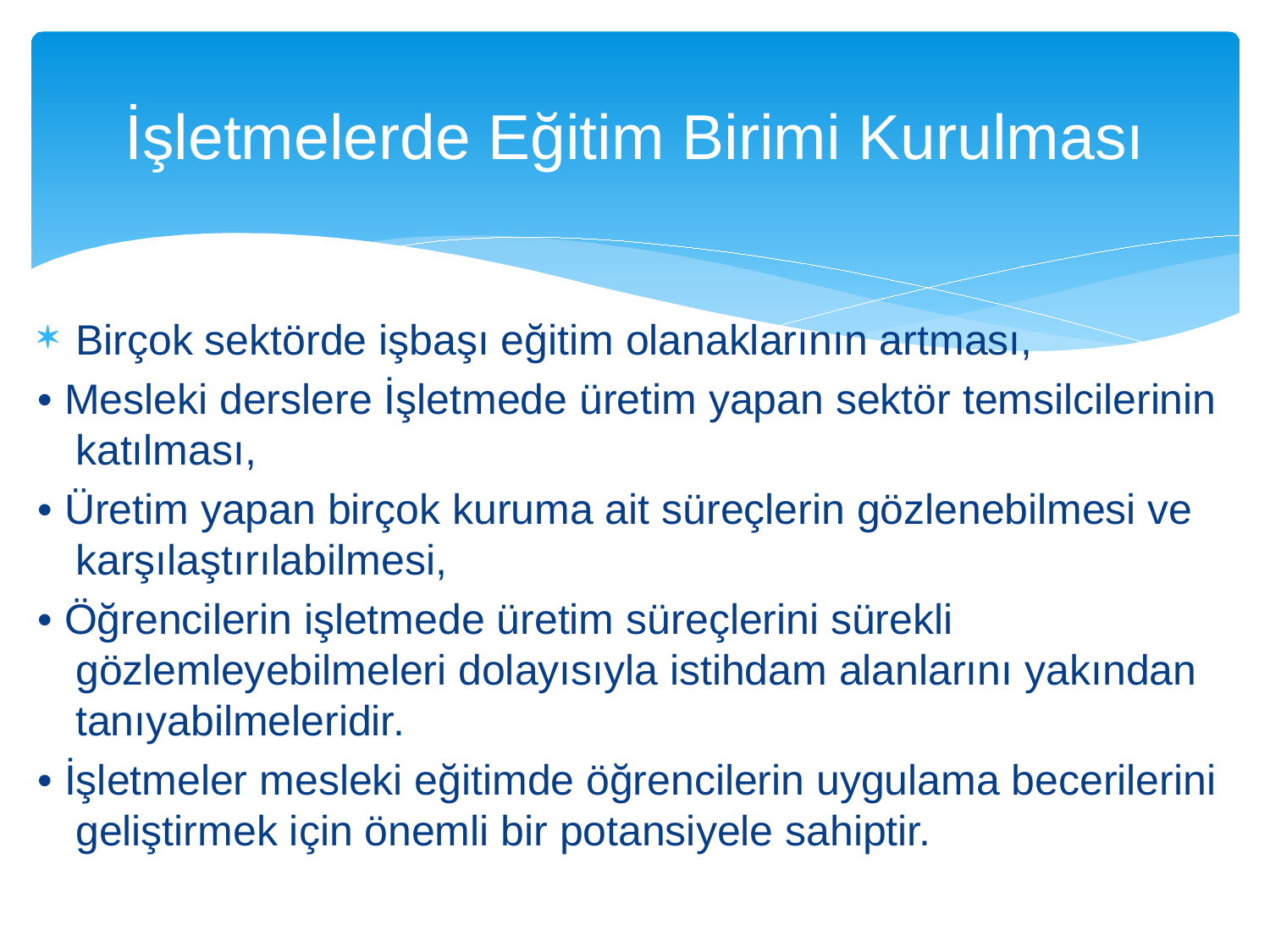

# İşletmelerde Eğitim Birimi Kurulması
Birçok sektörde işbaşı eğitim olanaklarının artması,
• Mesleki derslere İşletmede üretim yapan sektör temsilcilerinin katılması,
• Üretim yapan birçok kuruma ait süreçlerin gözlenebilmesi ve karşılaştırılabilmesi,
• Öğrencilerin işletmede üretim süreçlerini sürekli gözlemleyebilmeleri dolayısıyla istihdam alanlarını yakından tanıyabilmeleridir.
• İşletmeler mesleki eğitimde öğrencilerin uygulama becerilerini geliştirmek için önemli bir potansiyele sahiptir.